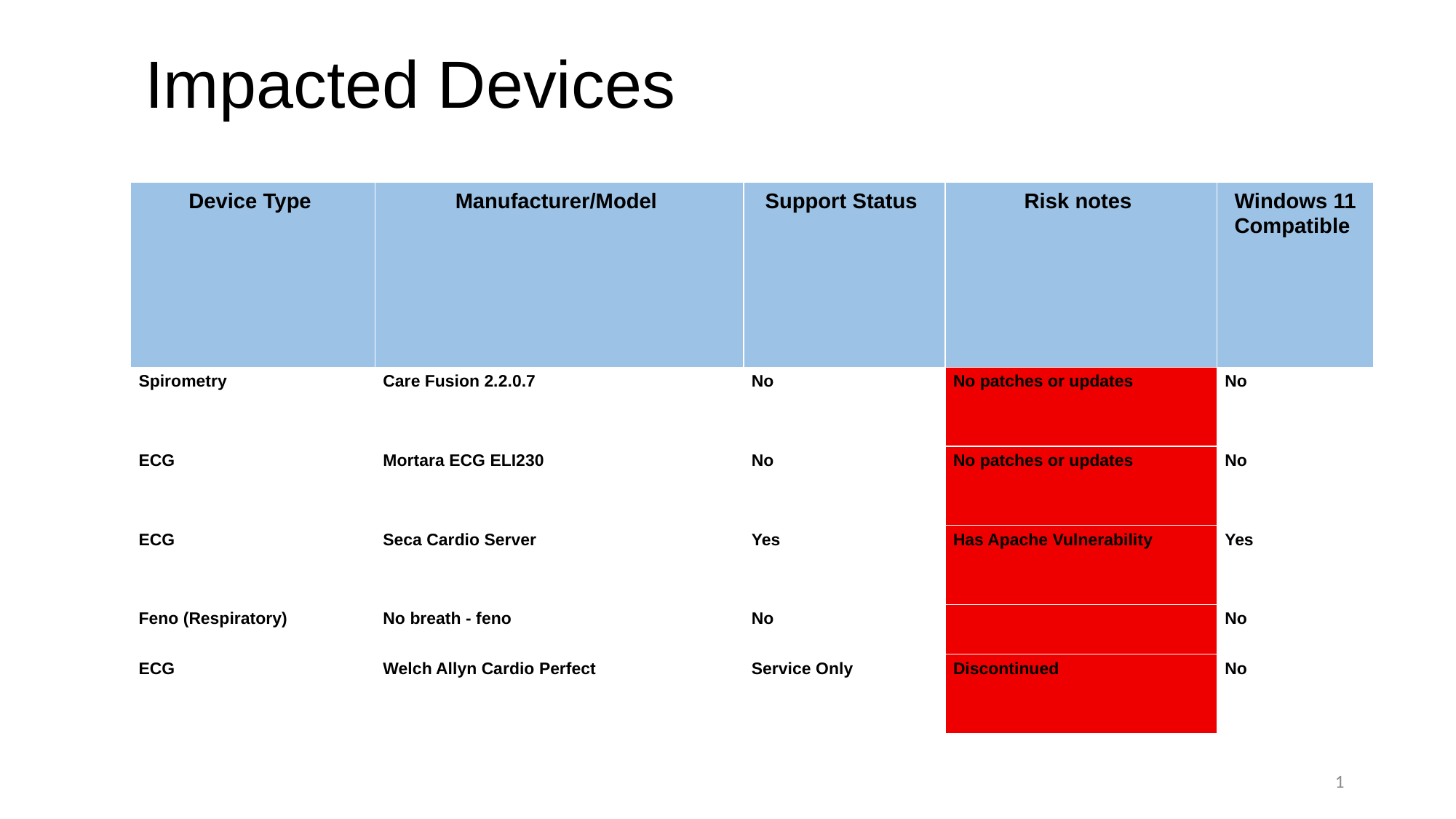

# Impacted Devices x 2: Affected Medical Devices and Risk Scores
| Device Type | Manufacturer/Model | Support Status | Risk notes | Windows 11 Compatible |
| --- | --- | --- | --- | --- |
| Spirometry | Care Fusion 2.2.0.7 | No | No patches or updates | No |
| ECG | Mortara ECG ELI230 | No | No patches or updates | No |
| ECG | Seca Cardio Server | Yes | Has Apache Vulnerability | Yes |
| Feno (Respiratory) | No breath - feno | No |  | No |
| ECG | Welch Allyn Cardio Perfect | Service Only | Discontinued | No |
1